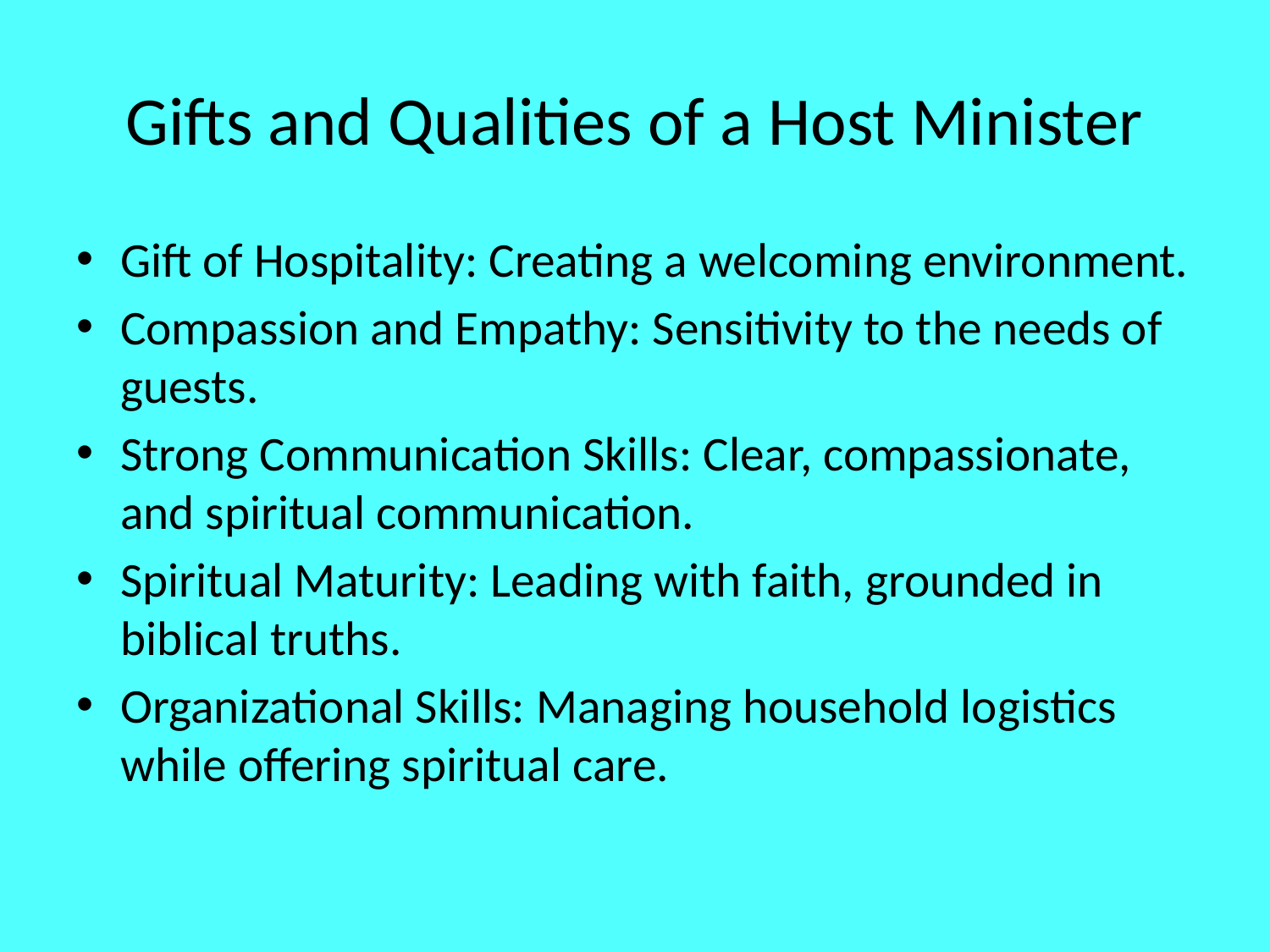

# Gifts and Qualities of a Host Minister
Gift of Hospitality: Creating a welcoming environment.
Compassion and Empathy: Sensitivity to the needs of guests.
Strong Communication Skills: Clear, compassionate, and spiritual communication.
Spiritual Maturity: Leading with faith, grounded in biblical truths.
Organizational Skills: Managing household logistics while offering spiritual care.